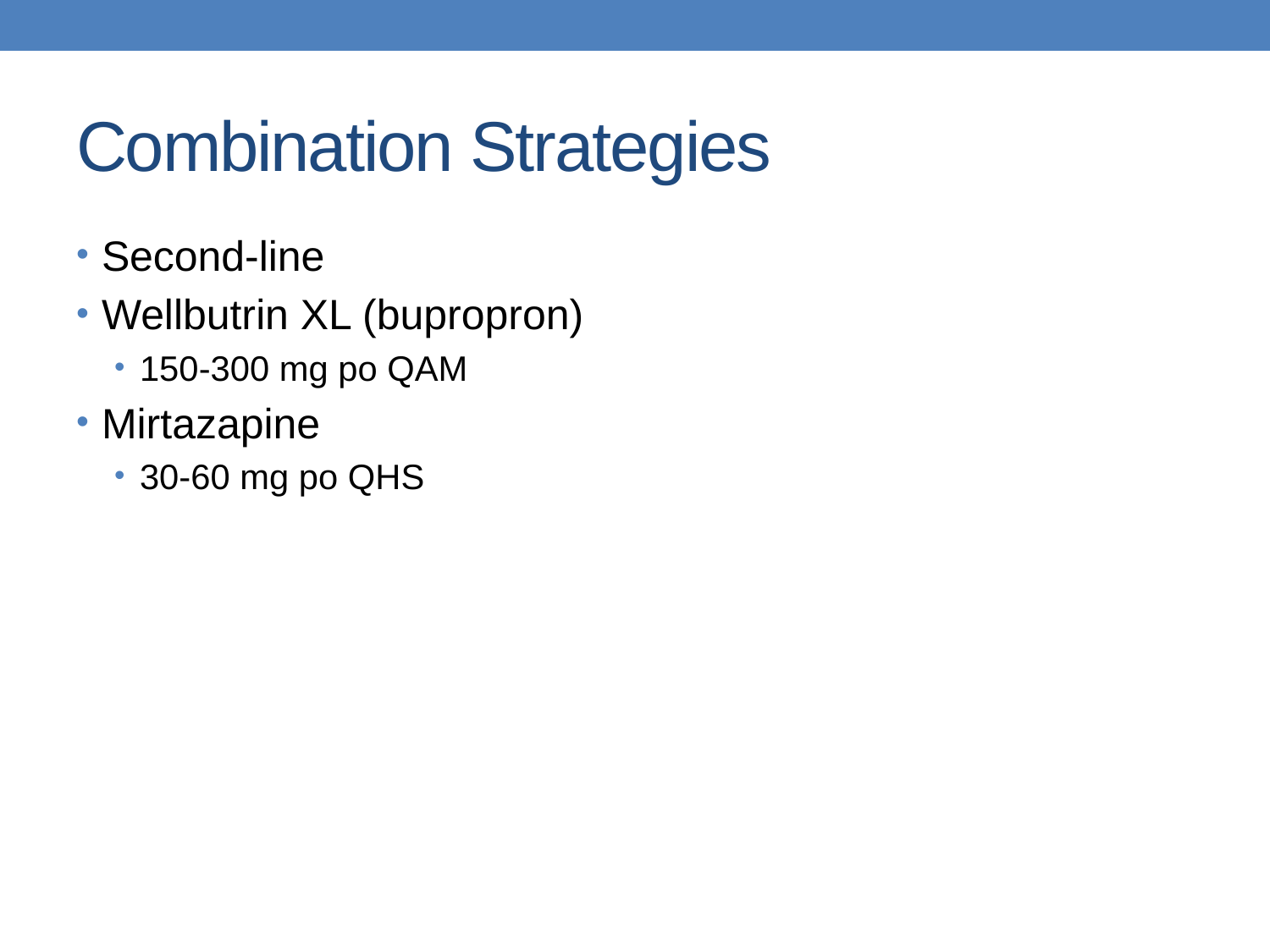

# Combination Strategies
Second-line
Wellbutrin XL (bupropron)
150-300 mg po QAM
Mirtazapine
30-60 mg po QHS